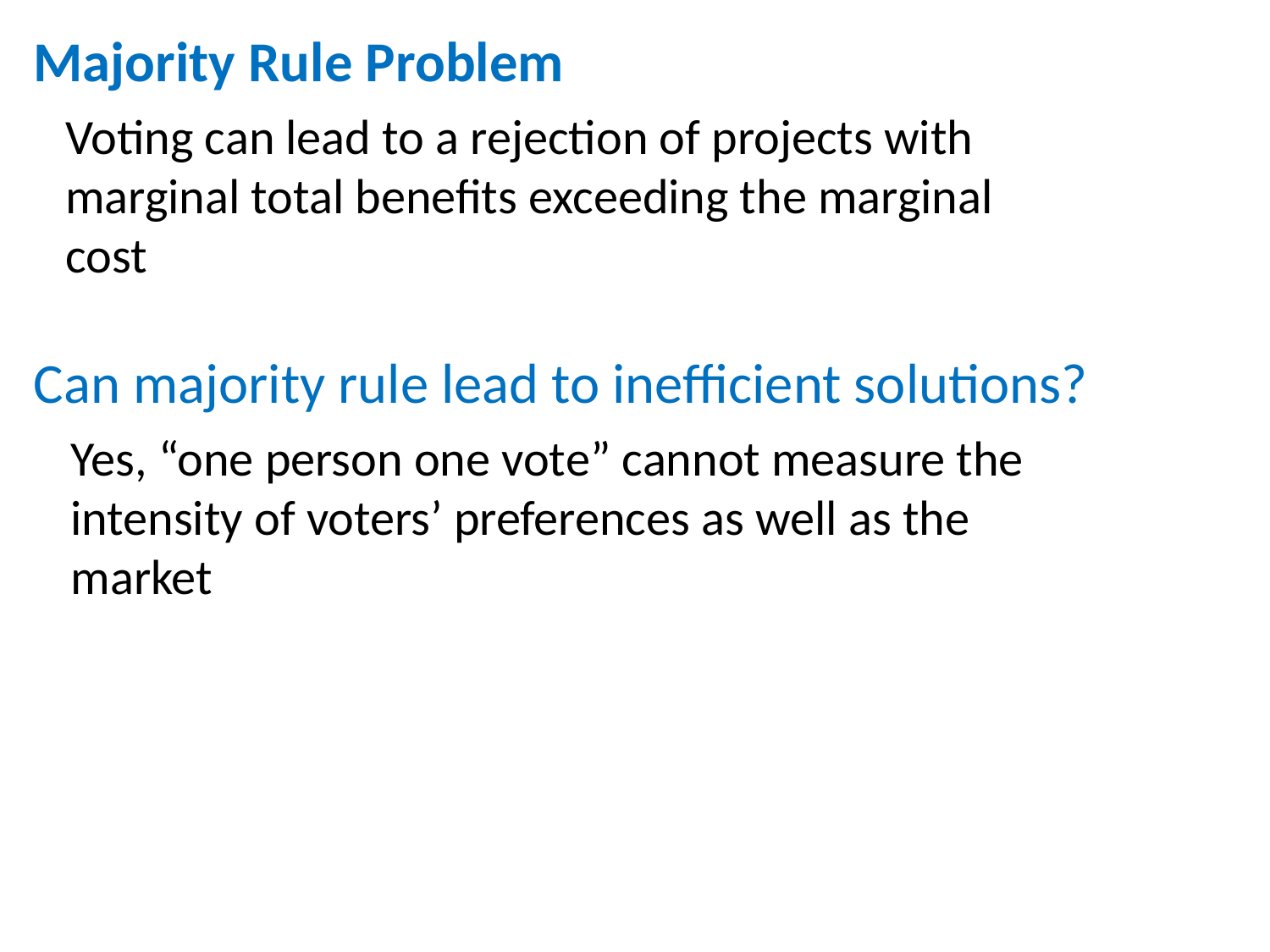

Majority Rule Problem
Voting can lead to a rejection of projects with marginal total benefits exceeding the marginal cost
# Can majority rule lead to inefficient solutions?
Yes, “one person one vote” cannot measure the intensity of voters’ preferences as well as the market